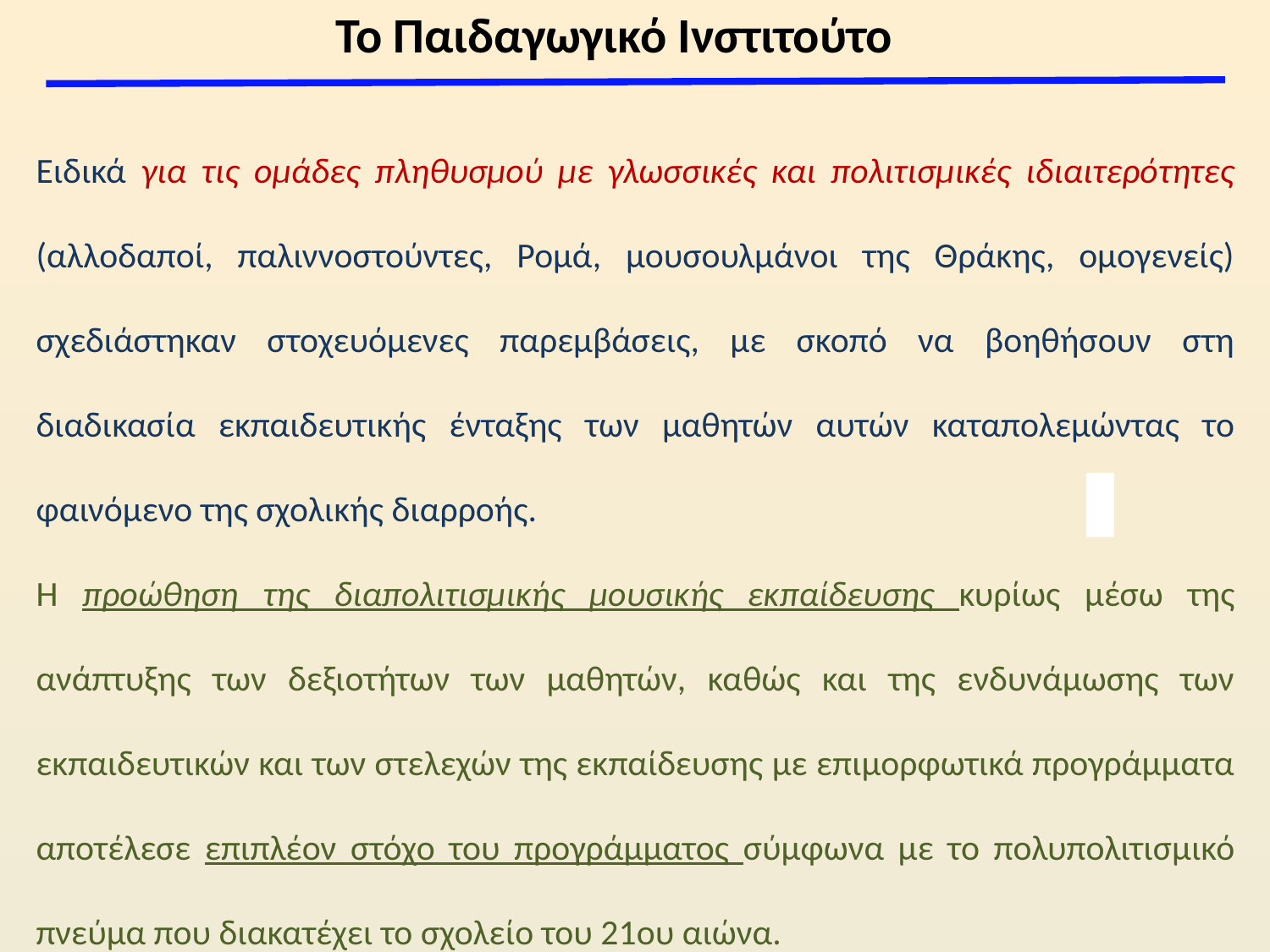

Το Παιδαγωγικό Ινστιτούτο
Ειδικά για τις ομάδες πληθυσμού με γλωσσικές και πολιτισμικές ιδιαιτερότητες (αλλοδαποί, παλιννοστούντες, Ρομά, μουσουλμάνοι της Θράκης, ομογενείς) σχεδιάστηκαν στοχευόμενες παρεμβάσεις, με σκοπό να βοηθήσουν στη διαδικασία εκπαιδευτικής ένταξης των μαθητών αυτών καταπολεμώντας το φαινόμενο της σχολικής διαρροής.
Η προώθηση της διαπολιτισμικής μουσικής εκπαίδευσης κυρίως μέσω της ανάπτυξης των δεξιοτήτων των μαθητών, καθώς και της ενδυνάμωσης των εκπαιδευτικών και των στελεχών της εκπαίδευσης με επιμορφωτικά προγράμματα αποτέλεσε επιπλέον στόχο του προγράμματος σύμφωνα με το πολυπολιτισμικό πνεύμα που διακατέχει το σχολείο του 21ου αιώνα.